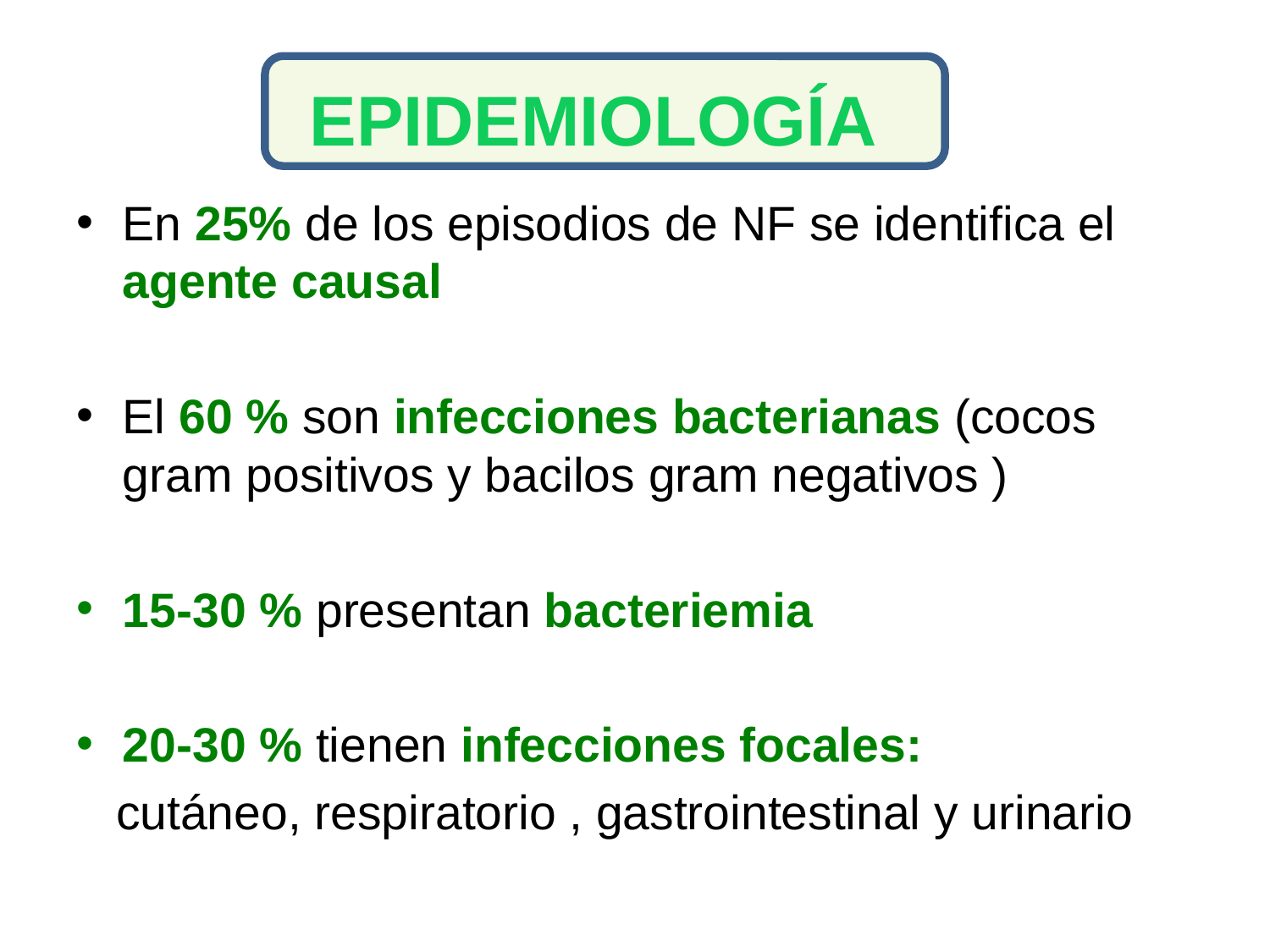

# EPIDEMIOLOGÍA

En 25% de los episodios de NF se identifica el agente causal

El 60 % son infecciones bacterianas (cocos gram positivos y bacilos gram negativos )

15-30 % presentan bacteriemia

20-30 % tienen infecciones focales:
   cutáneo, respiratorio , gastrointestinal y urinario